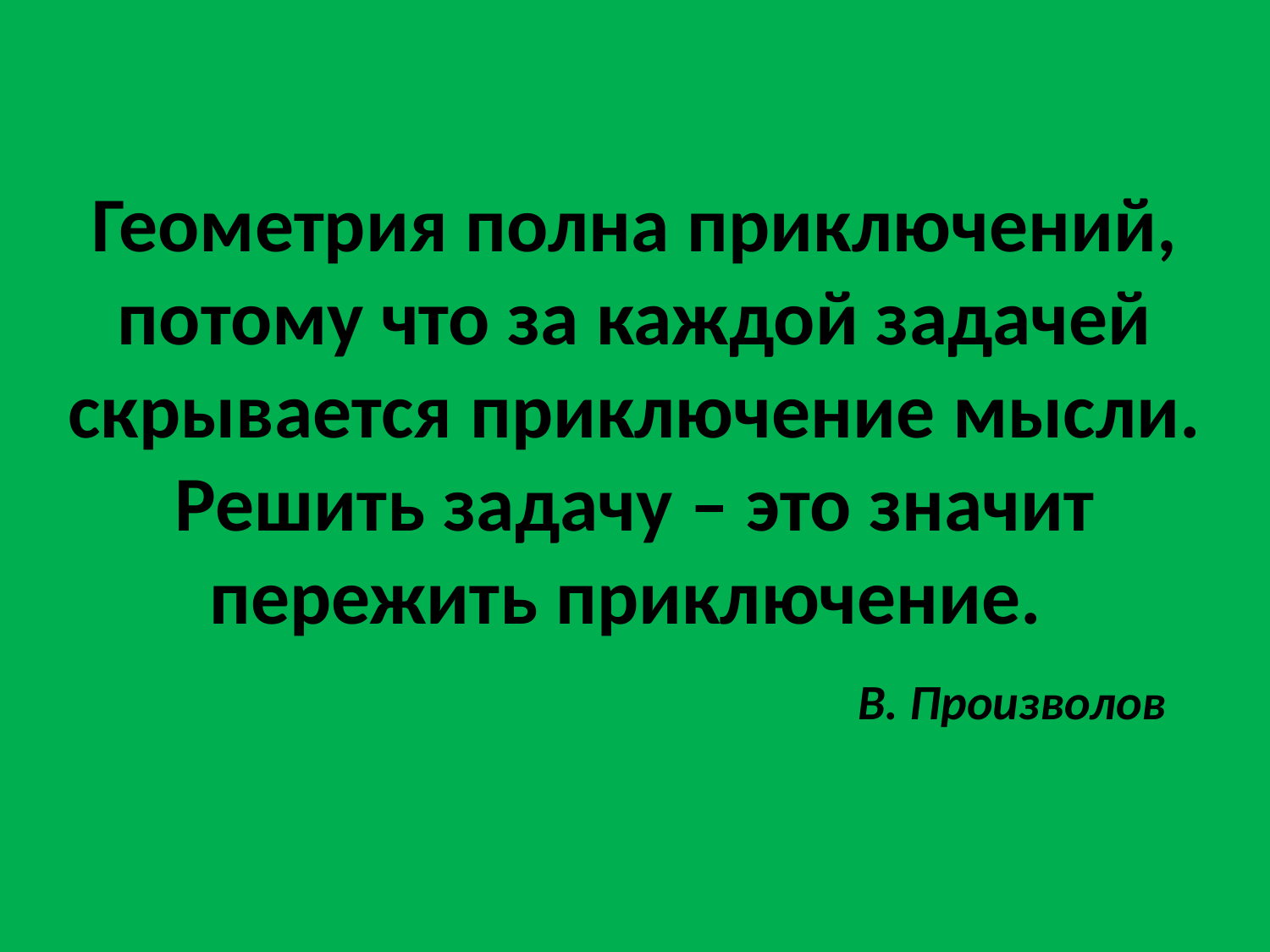

# Геометрия полна приключений, потому что за каждой задачей скрывается приключение мысли. Решить задачу – это значит пережить приключение.
В. Произволов